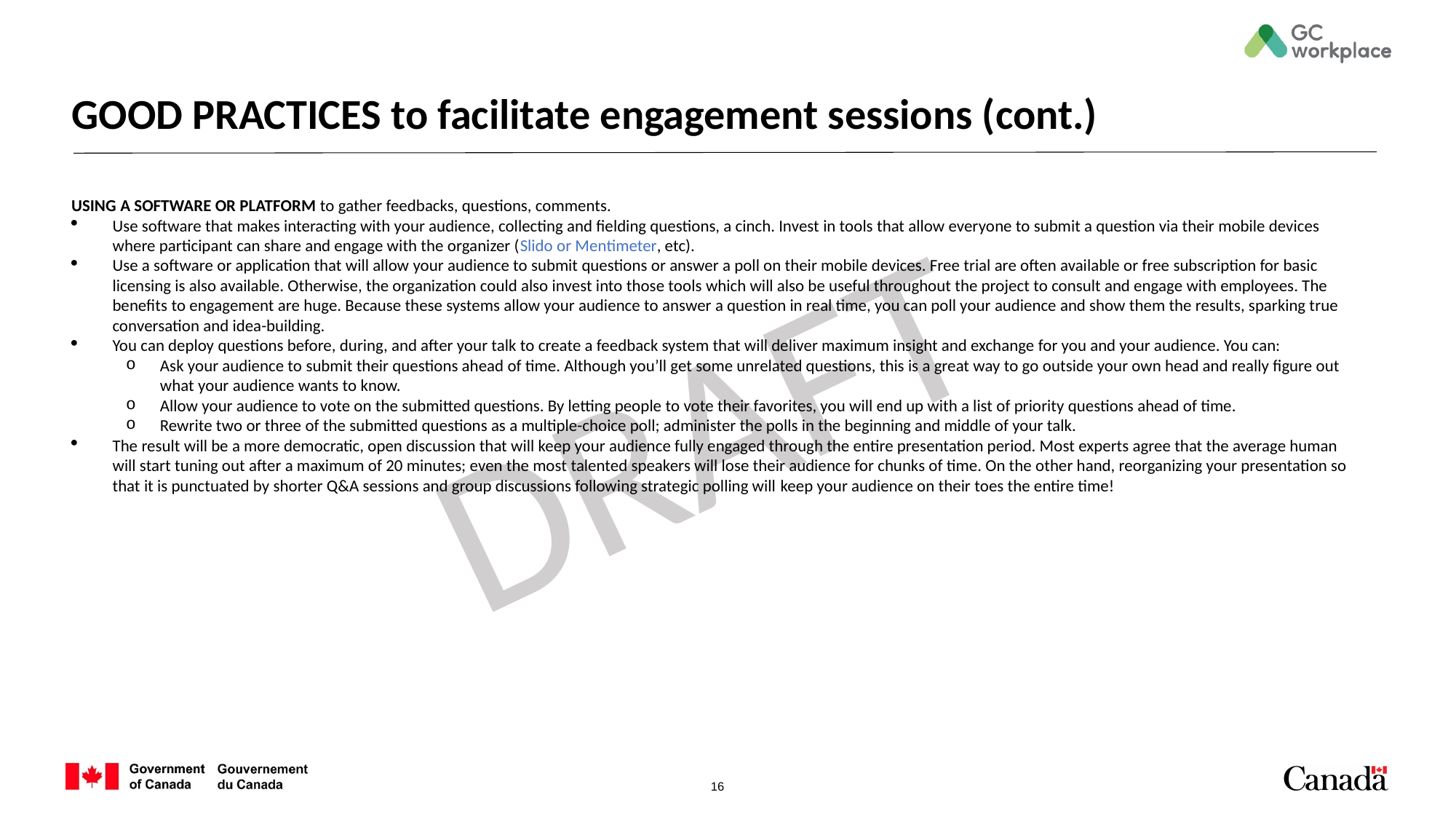

# GOOD PRACTICES to facilitate engagement sessions (cont.)
USING A SOFTWARE OR PLATFORM to gather feedbacks, questions, comments.
Use software that makes interacting with your audience, collecting and fielding questions, a cinch. Invest in tools that allow everyone to submit a question via their mobile devices where participant can share and engage with the organizer (Slido or Mentimeter, etc).
Use a software or application that will allow your audience to submit questions or answer a poll on their mobile devices. Free trial are often available or free subscription for basic licensing is also available. Otherwise, the organization could also invest into those tools which will also be useful throughout the project to consult and engage with employees. The benefits to engagement are huge. Because these systems allow your audience to answer a question in real time, you can poll your audience and show them the results, sparking true conversation and idea-building.
You can deploy questions before, during, and after your talk to create a feedback system that will deliver maximum insight and exchange for you and your audience. You can:
Ask your audience to submit their questions ahead of time. Although you’ll get some unrelated questions, this is a great way to go outside your own head and really figure out what your audience wants to know.
Allow your audience to vote on the submitted questions. By letting people to vote their favorites, you will end up with a list of priority questions ahead of time.
Rewrite two or three of the submitted questions as a multiple-choice poll; administer the polls in the beginning and middle of your talk.
The result will be a more democratic, open discussion that will keep your audience fully engaged through the entire presentation period. Most experts agree that the average human will start tuning out after a maximum of 20 minutes; even the most talented speakers will lose their audience for chunks of time. On the other hand, reorganizing your presentation so that it is punctuated by shorter Q&A sessions and group discussions following strategic polling will keep your audience on their toes the entire time!